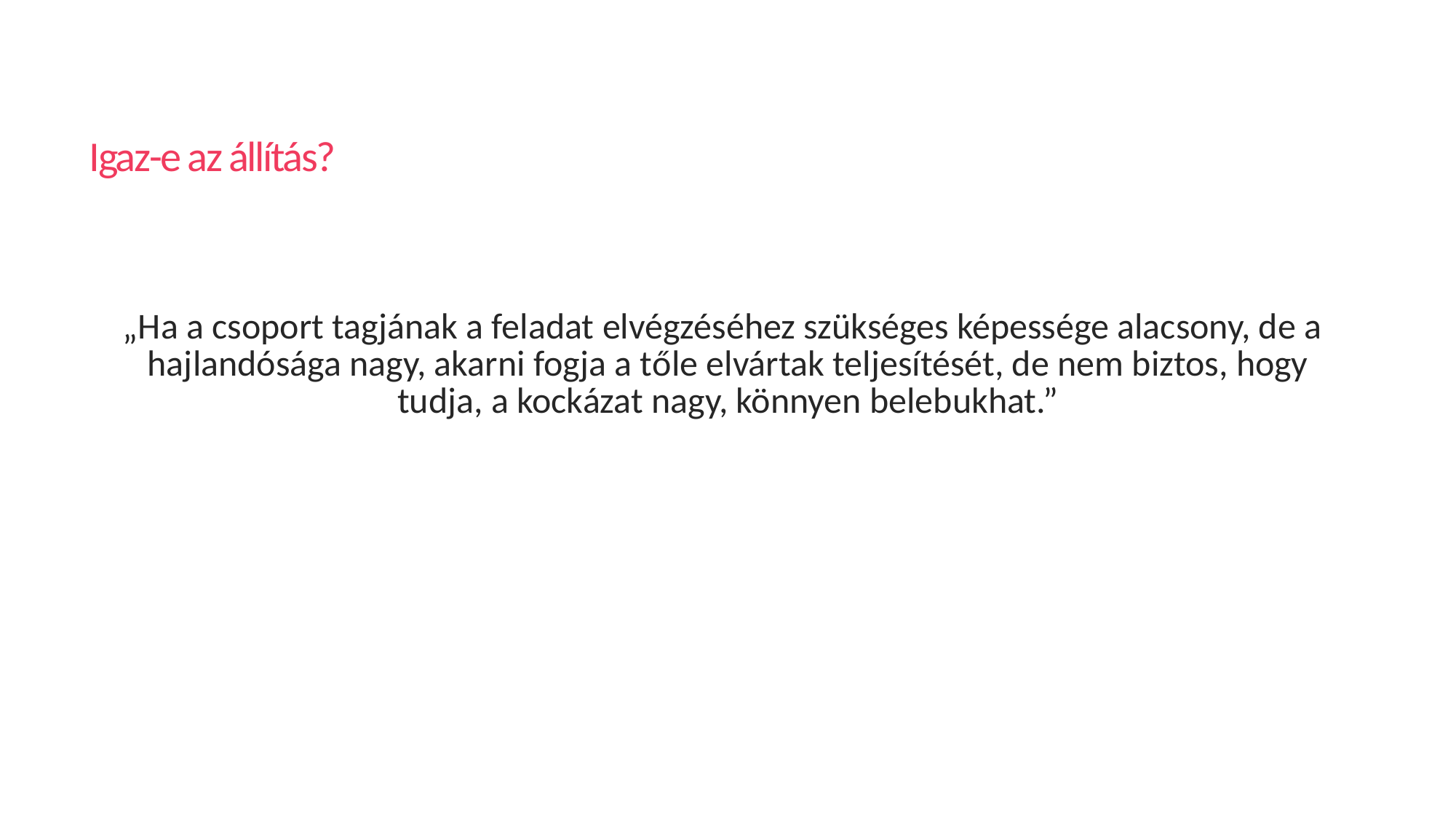

# Igaz-e az állítás?

„Ha a csoport tagjának a feladat elvégzéséhez szükséges képessége alacsony, de a hajlandósága nagy, akarni fogja a tőle elvártak teljesítését, de nem biztos, hogy tudja, a kockázat nagy, könnyen belebukhat.”
91